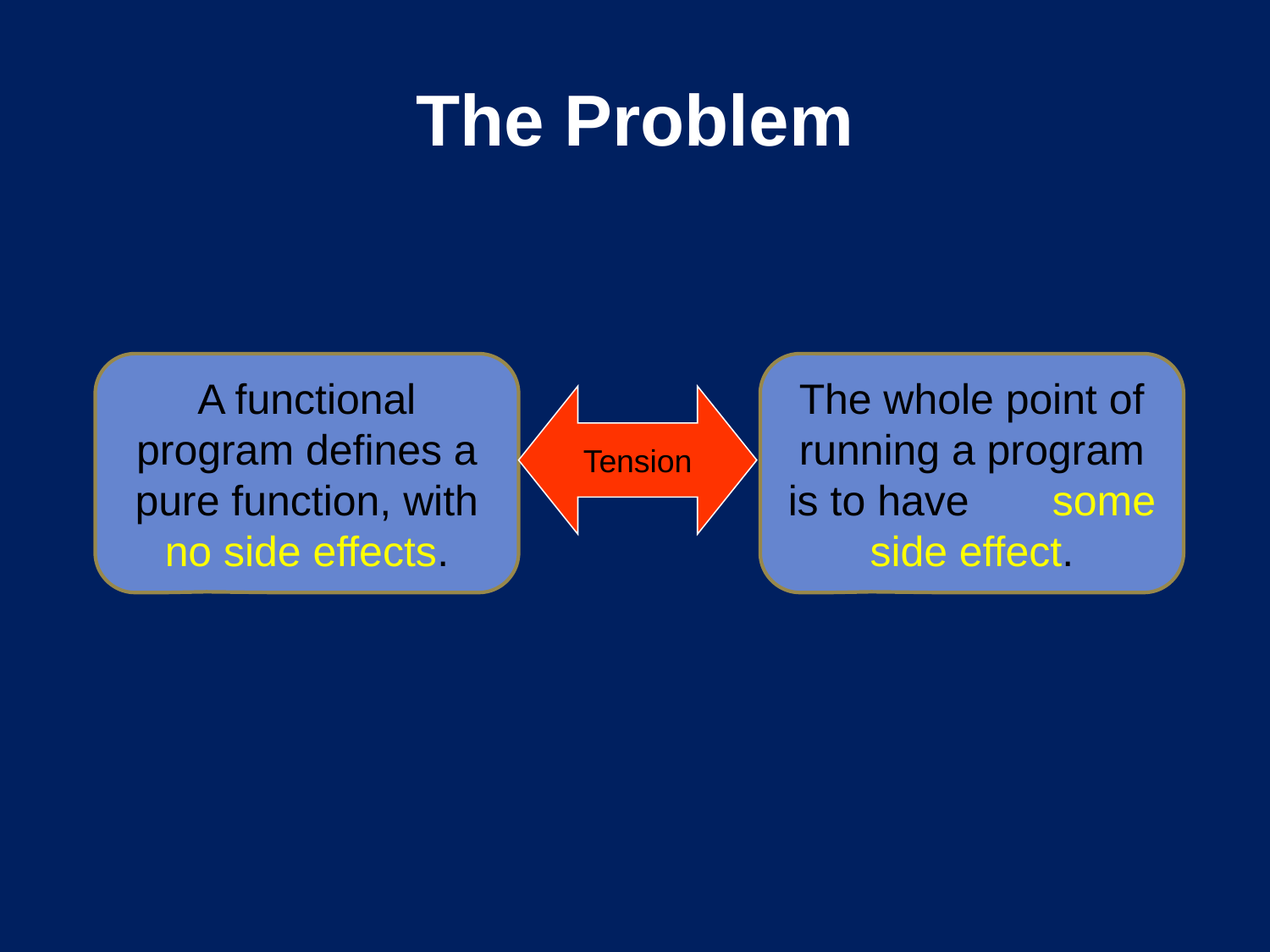

# The Problem
A functional program defines a pure function, with no side effects.
The whole point of running a program is to have       some side effect.
Tension